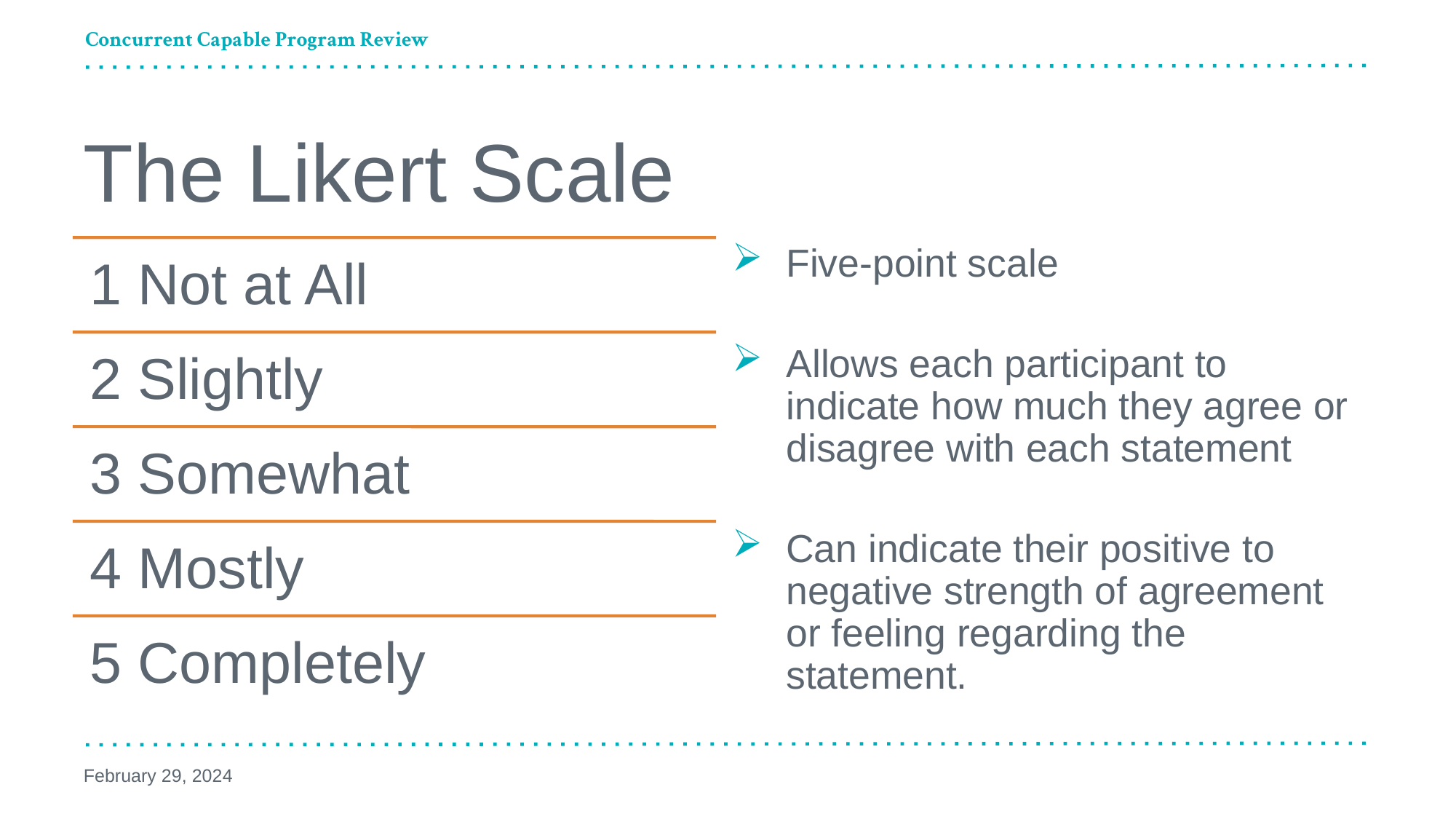

Concurrent Capable Program Review

# The Likert Scale
1 Not at All
2 Slightly
3 Somewhat
4 Mostly
5 Completely
Five-point scale

Allows each participant to indicate how much they agree or disagree with each statement

Can indicate their positive to negative strength of agreement or feeling regarding the statement.
February 29, 2024